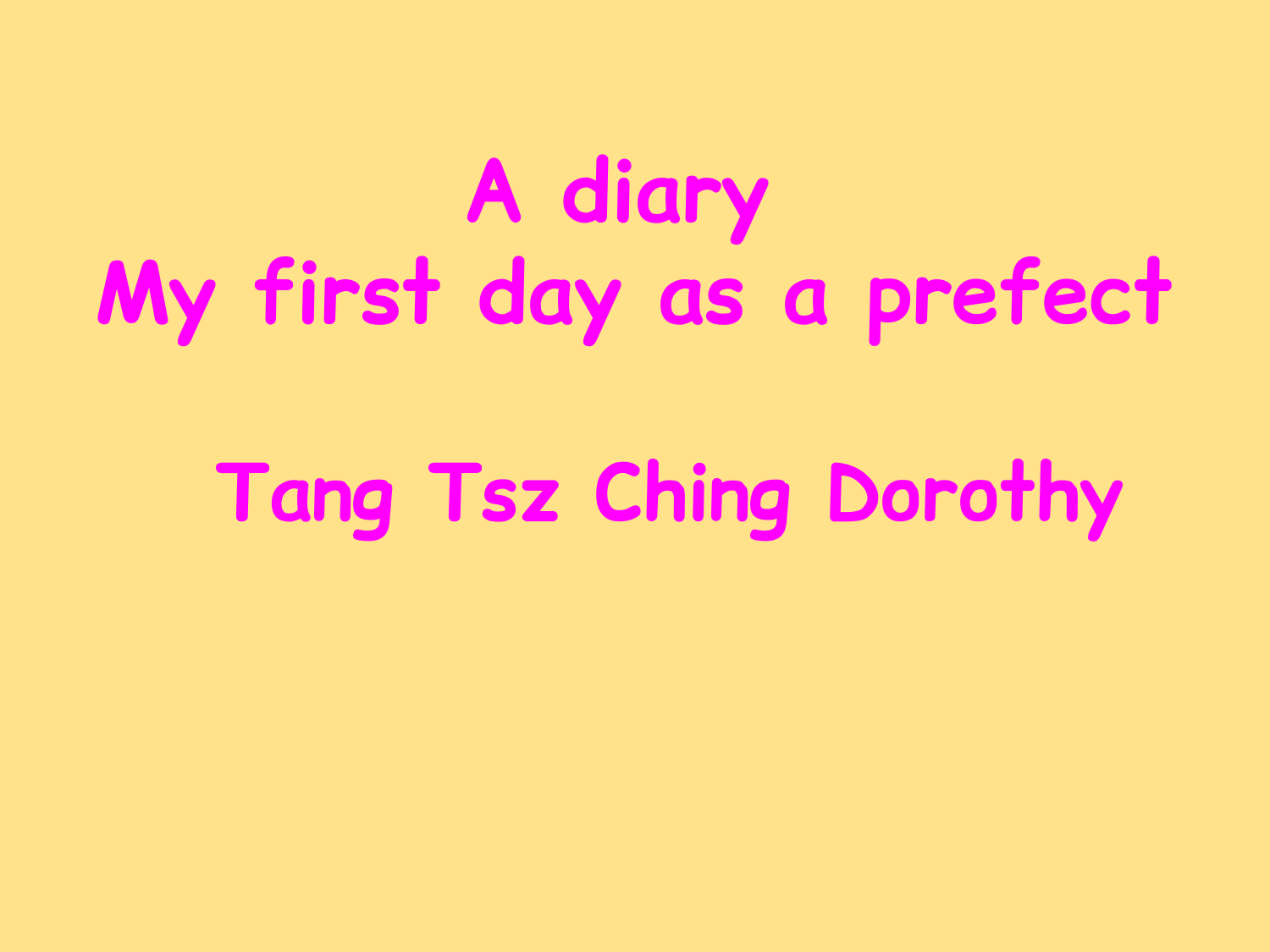

A diary
My first day as a prefect
Tang Tsz Ching Dorothy